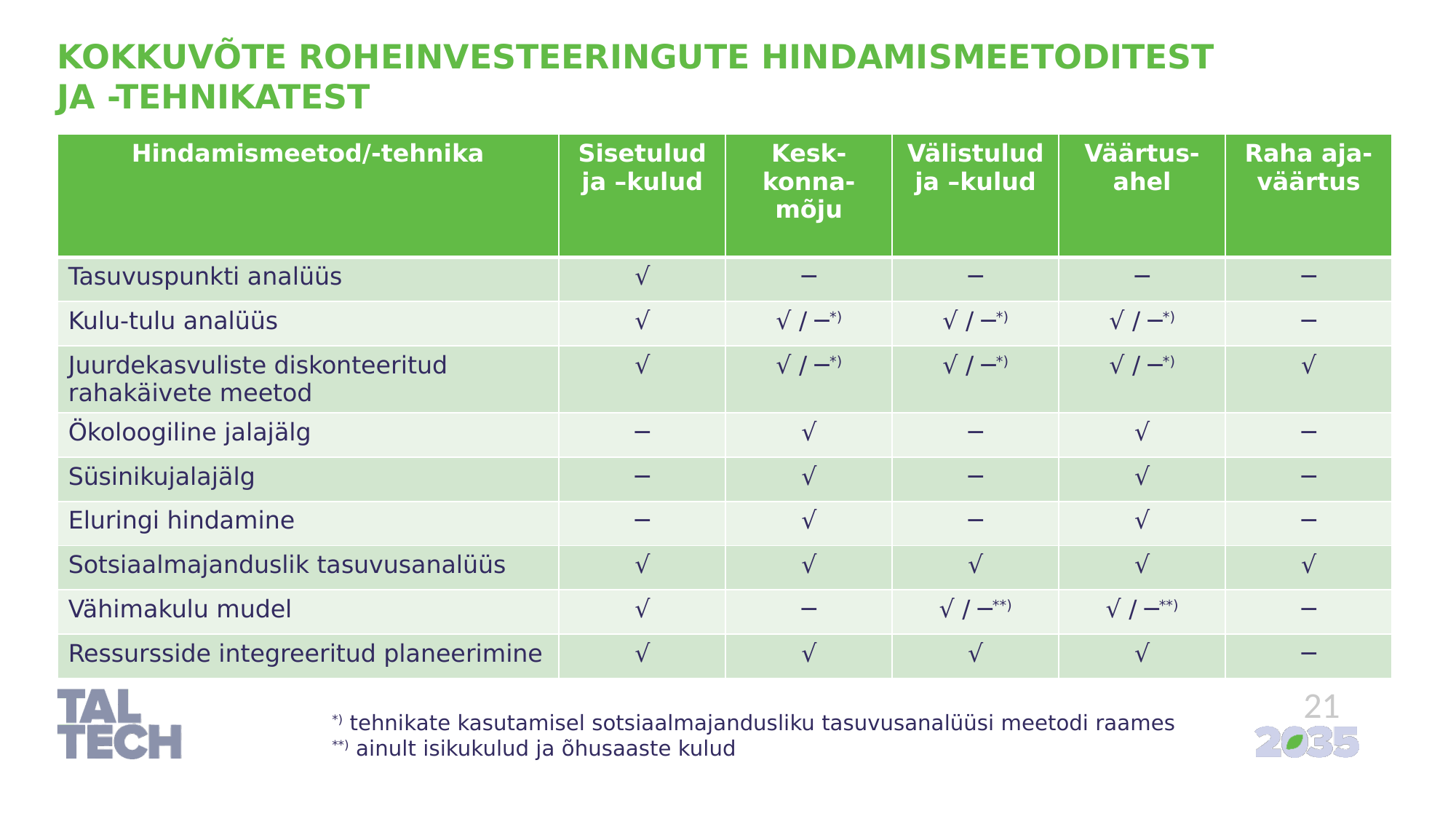

KOKKUVÕTE ROHEINVESTEERINGUTE HINDAMISMEETODITEST
JA -TEHNIKATEST
| Hindamismeetod/-tehnika | Sisetulud ja –kulud | Kesk-konna-mõju | Välistulud ja –kulud | Väärtus-ahel | Raha aja-väärtus |
| --- | --- | --- | --- | --- | --- |
| Tasuvuspunkti analüüs | √ | ─ | ─ | ─ | ─ |
| Kulu-tulu analüüs | √ | √ / ─\*) | √ / ─\*) | √ / ─\*) | ─ |
| Juurdekasvuliste diskonteeritud rahakäivete meetod | √ | √ / ─\*) | √ / ─\*) | √ / ─\*) | √ |
| Ökoloogiline jalajälg | ─ | √ | ─ | √ | ─ |
| Süsinikujalajälg | ─ | √ | ─ | √ | ─ |
| Eluringi hindamine | ─ | √ | ─ | √ | ─ |
| Sotsiaalmajanduslik tasuvusanalüüs | √ | √ | √ | √ | √ |
| Vähimakulu mudel | √ | ─ | √ / ─\*\*) | √ / ─\*\*) | ─ |
| Ressursside integreeritud planeerimine | √ | √ | √ | √ | ─ |
21
*) tehnikate kasutamisel sotsiaalmajandusliku tasuvusanalüüsi meetodi raames
**) ainult isikukulud ja õhusaaste kulud